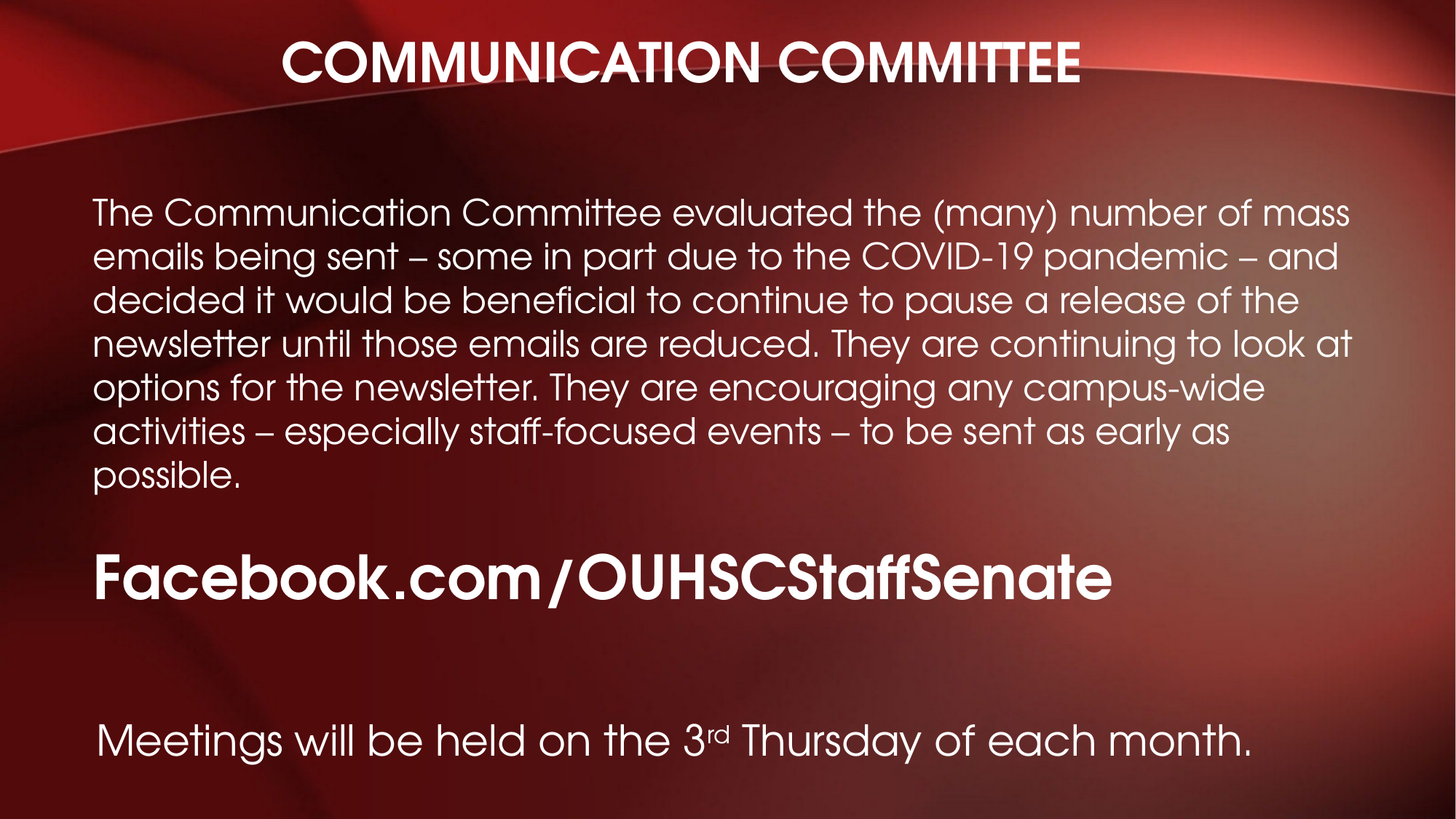

# Communication committee
The Communication Committee evaluated the (many) number of mass emails being sent – some in part due to the COVID-19 pandemic – and decided it would be beneficial to continue to pause a release of the newsletter until those emails are reduced. They are continuing to look at options for the newsletter. They are encouraging any campus-wide activities – especially staff-focused events – to be sent as early as possible.

Facebook.com/OUHSCStaffSenate
Meetings will be held on the 3rd Thursday of each month.